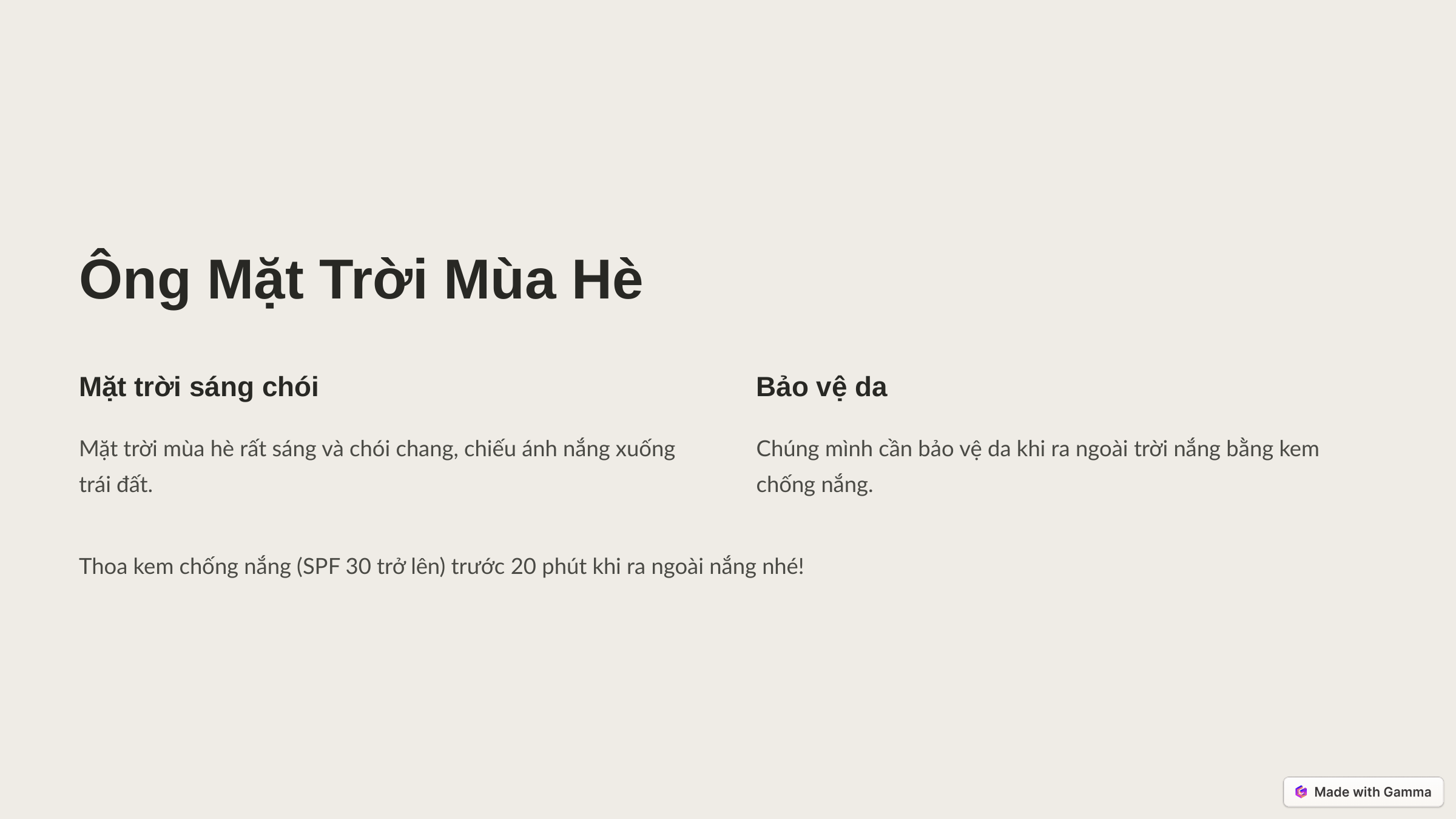

Ông Mặt Trời Mùa Hè
Mặt trời sáng chói
Bảo vệ da
Mặt trời mùa hè rất sáng và chói chang, chiếu ánh nắng xuống trái đất.
Chúng mình cần bảo vệ da khi ra ngoài trời nắng bằng kem chống nắng.
Thoa kem chống nắng (SPF 30 trở lên) trước 20 phút khi ra ngoài nắng nhé!